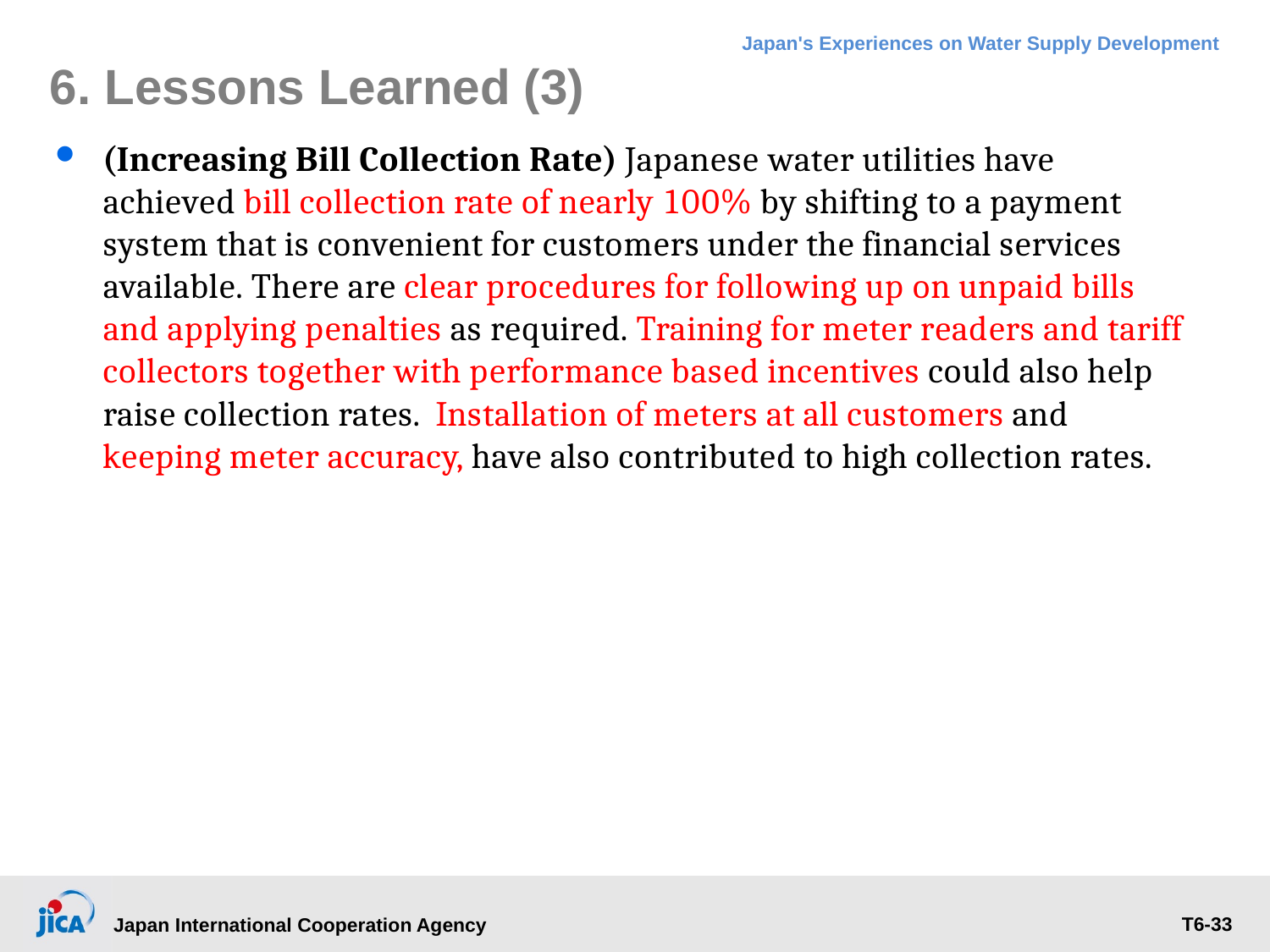

# 6. Lessons Learned (3)
(Increasing Bill Collection Rate) Japanese water utilities have achieved bill collection rate of nearly 100% by shifting to a payment system that is convenient for customers under the financial services available. There are clear procedures for following up on unpaid bills and applying penalties as required. Training for meter readers and tariff collectors together with performance based incentives could also help raise collection rates.  Installation of meters at all customers and keeping meter accuracy, have also contributed to high collection rates.